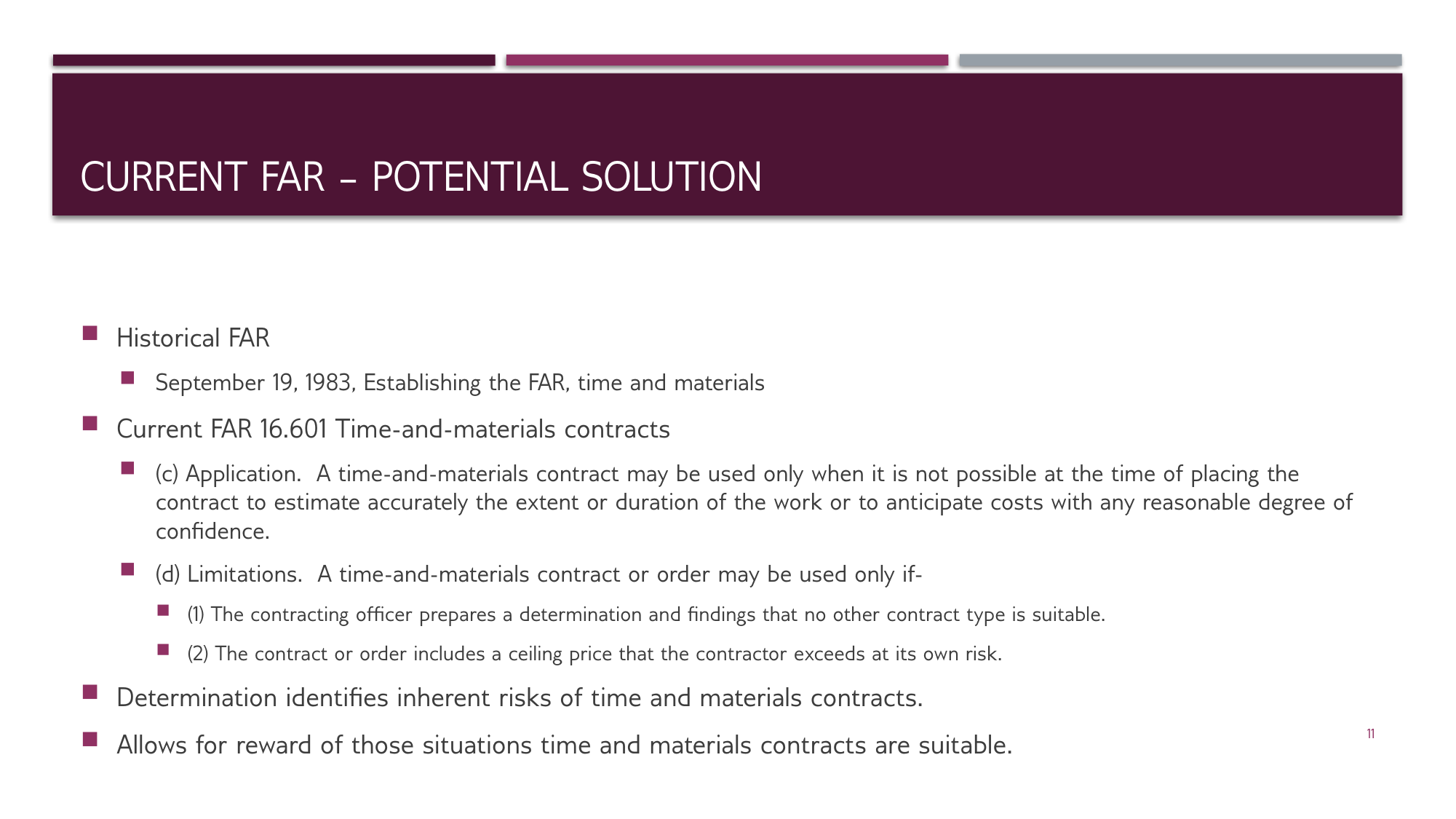

# Current FAR – Potential Solution
Historical FAR
September 19, 1983, Establishing the FAR, time and materials
Current FAR 16.601 Time-and-materials contracts
(c) Application.  A time-and-materials contract may be used only when it is not possible at the time of placing the contract to estimate accurately the extent or duration of the work or to anticipate costs with any reasonable degree of confidence.
(d) Limitations.  A time-and-materials contract or order may be used only if-
(1) The contracting officer prepares a determination and findings that no other contract type is suitable.
(2) The contract or order includes a ceiling price that the contractor exceeds at its own risk.
Determination identifies inherent risks of time and materials contracts.
Allows for reward of those situations time and materials contracts are suitable.
11